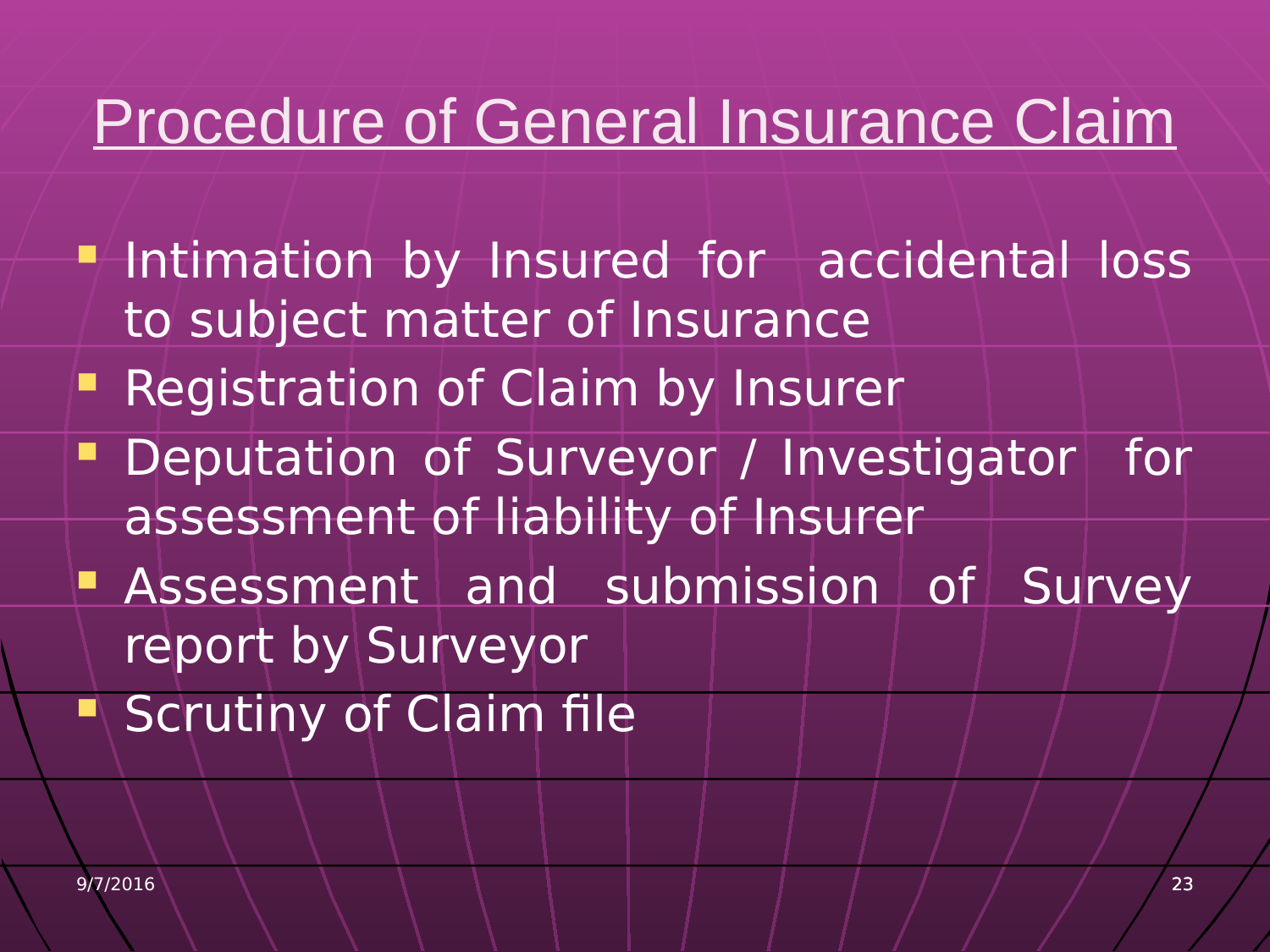

# Procedure of General Insurance Claim
Intimation by Insured for  accidental loss to subject matter of Insurance
Registration of Claim by Insurer
Deputation of Surveyor / Investigator  for assessment of liability of Insurer
Assessment and submission of Survey report by Surveyor
Scrutiny of Claim file
9/7/2016
23
23